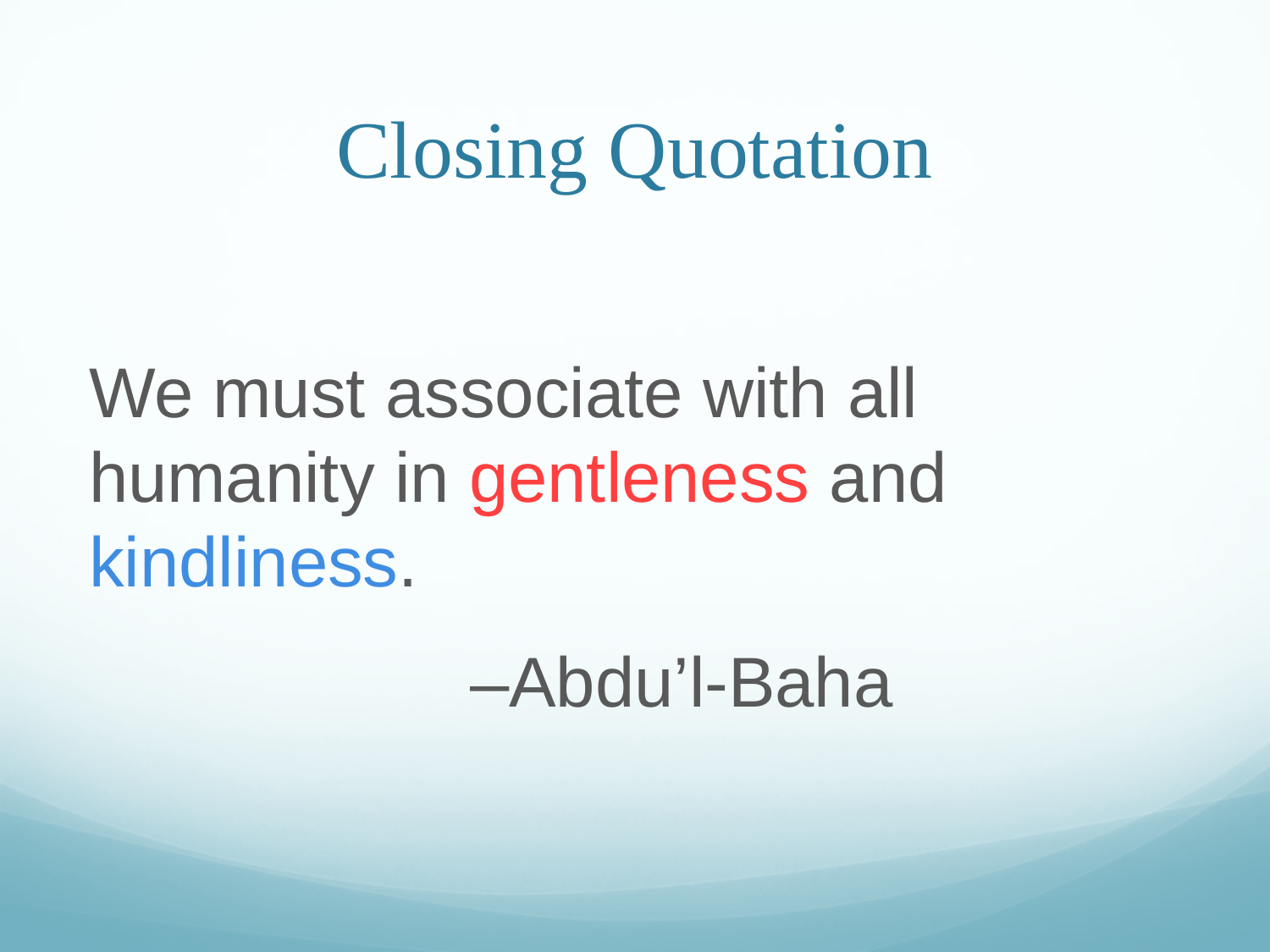

# Closing Quotation
We must associate with all humanity in gentleness and kindliness.
			–Abdu’l-Baha